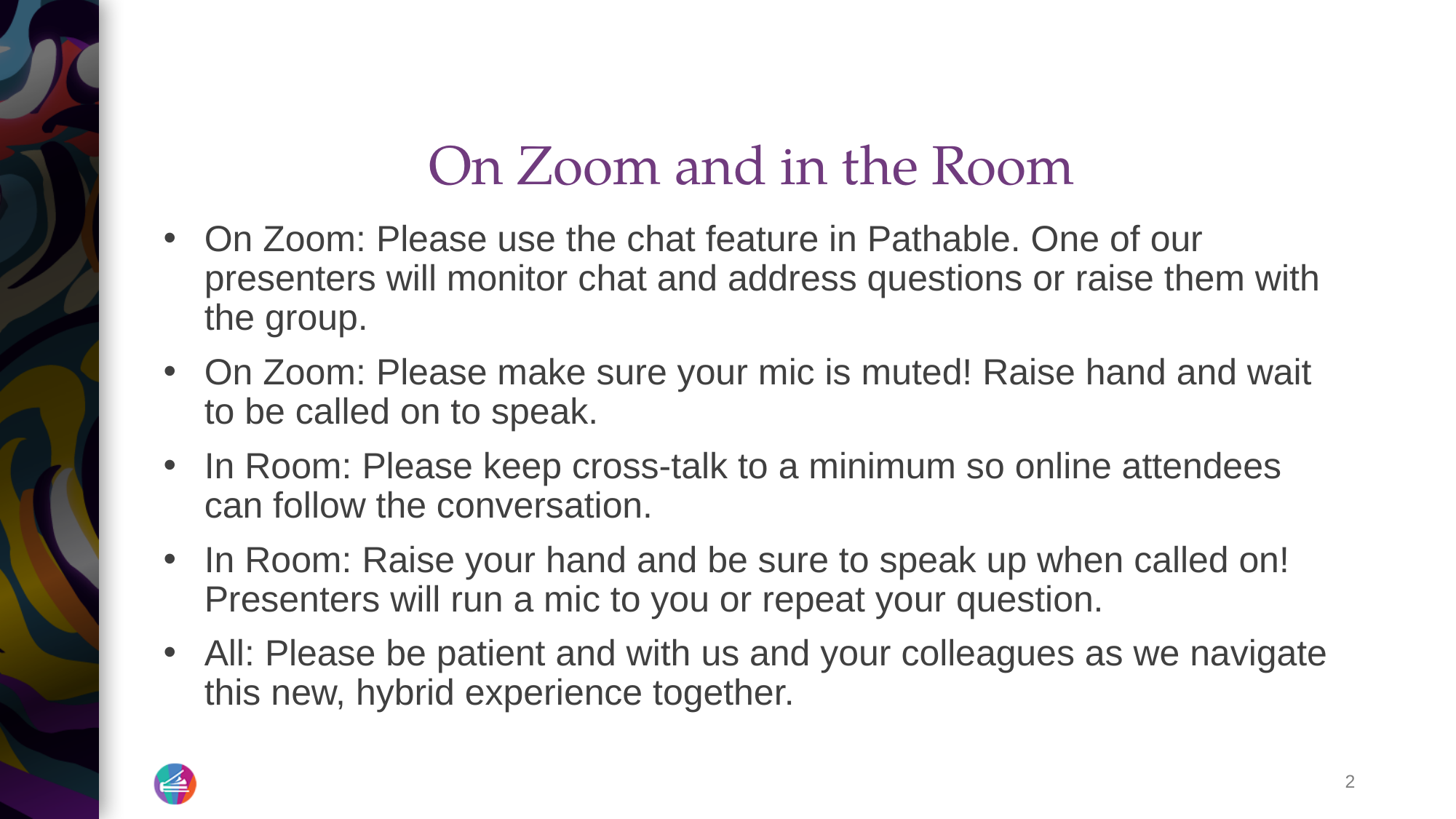

# On Zoom and in the Room
On Zoom: Please use the chat feature in Pathable. One of our presenters will monitor chat and address questions or raise them with the group.
On Zoom: Please make sure your mic is muted! Raise hand and wait to be called on to speak.
In Room: Please keep cross-talk to a minimum so online attendees can follow the conversation.
In Room: Raise your hand and be sure to speak up when called on! Presenters will run a mic to you or repeat your question.
All: Please be patient and with us and your colleagues as we navigate this new, hybrid experience together.

2